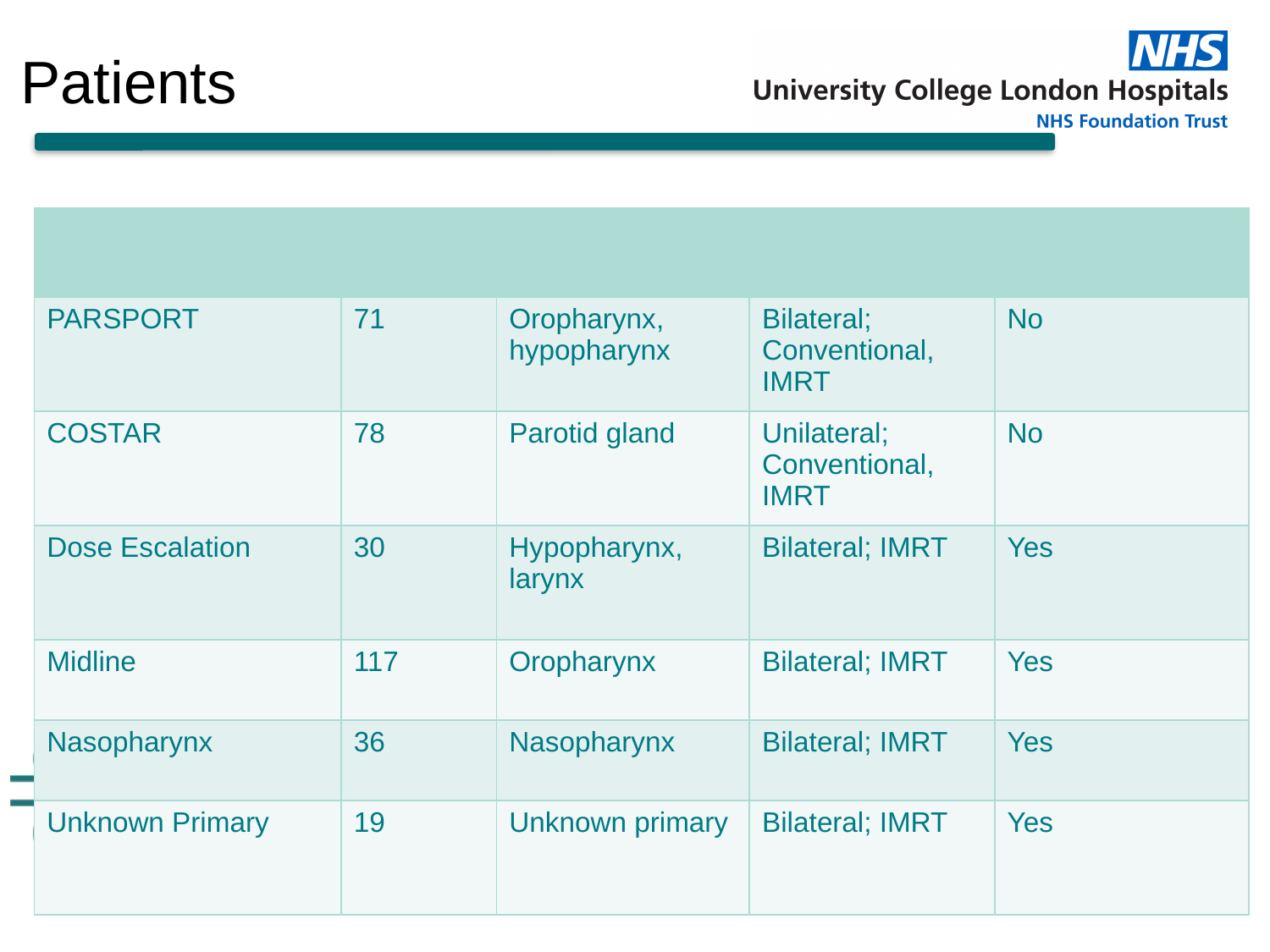

Patients
| Trial | Number available | Primary disease site | Radiotherapy technique | Concurrent chemotherapy |
| --- | --- | --- | --- | --- |
| PARSPORT | 71 | Oropharynx, hypopharynx | Bilateral; Conventional, IMRT | No |
| COSTAR | 78 | Parotid gland | Unilateral; Conventional, IMRT | No |
| Dose Escalation | 30 | Hypopharynx, larynx | Bilateral; IMRT | Yes |
| Midline | 117 | Oropharynx | Bilateral; IMRT | Yes |
| Nasopharynx | 36 | Nasopharynx | Bilateral; IMRT | Yes |
| Unknown Primary | 19 | Unknown primary | Bilateral; IMRT | Yes |
20